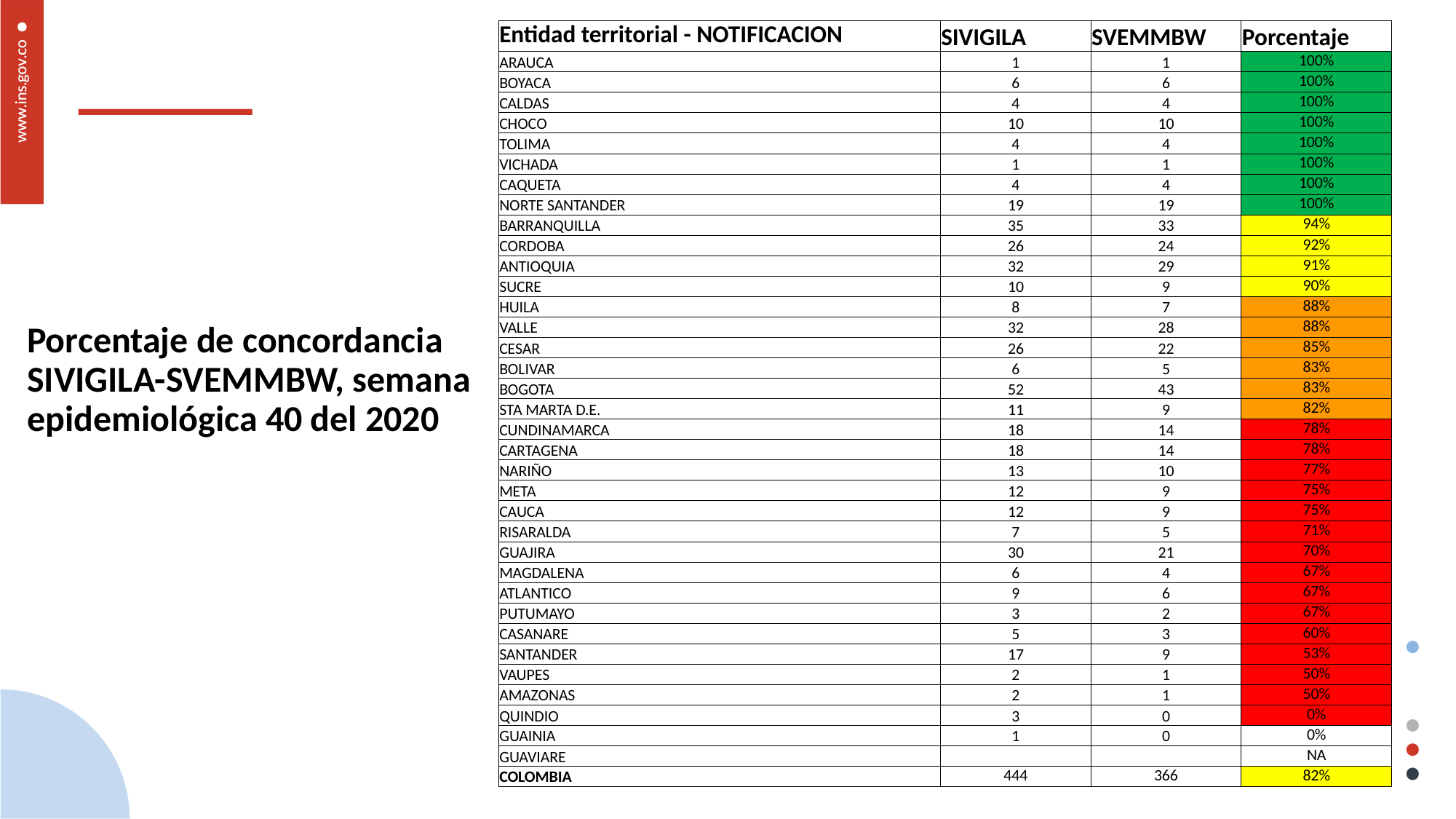

| Entidad territorial - NOTIFICACION | SIVIGILA | SVEMMBW | Porcentaje |
| --- | --- | --- | --- |
| ARAUCA | 1 | 1 | 100% |
| BOYACA | 6 | 6 | 100% |
| CALDAS | 4 | 4 | 100% |
| CHOCO | 10 | 10 | 100% |
| TOLIMA | 4 | 4 | 100% |
| VICHADA | 1 | 1 | 100% |
| CAQUETA | 4 | 4 | 100% |
| NORTE SANTANDER | 19 | 19 | 100% |
| BARRANQUILLA | 35 | 33 | 94% |
| CORDOBA | 26 | 24 | 92% |
| ANTIOQUIA | 32 | 29 | 91% |
| SUCRE | 10 | 9 | 90% |
| HUILA | 8 | 7 | 88% |
| VALLE | 32 | 28 | 88% |
| CESAR | 26 | 22 | 85% |
| BOLIVAR | 6 | 5 | 83% |
| BOGOTA | 52 | 43 | 83% |
| STA MARTA D.E. | 11 | 9 | 82% |
| CUNDINAMARCA | 18 | 14 | 78% |
| CARTAGENA | 18 | 14 | 78% |
| NARIÑO | 13 | 10 | 77% |
| META | 12 | 9 | 75% |
| CAUCA | 12 | 9 | 75% |
| RISARALDA | 7 | 5 | 71% |
| GUAJIRA | 30 | 21 | 70% |
| MAGDALENA | 6 | 4 | 67% |
| ATLANTICO | 9 | 6 | 67% |
| PUTUMAYO | 3 | 2 | 67% |
| CASANARE | 5 | 3 | 60% |
| SANTANDER | 17 | 9 | 53% |
| VAUPES | 2 | 1 | 50% |
| AMAZONAS | 2 | 1 | 50% |
| QUINDIO | 3 | 0 | 0% |
| GUAINIA | 1 | 0 | 0% |
| GUAVIARE |  |  | NA |
| COLOMBIA | 444 | 366 | 82% |
# Porcentaje de concordancia SIVIGILA-SVEMMBW, semana epidemiológica 40 del 2020